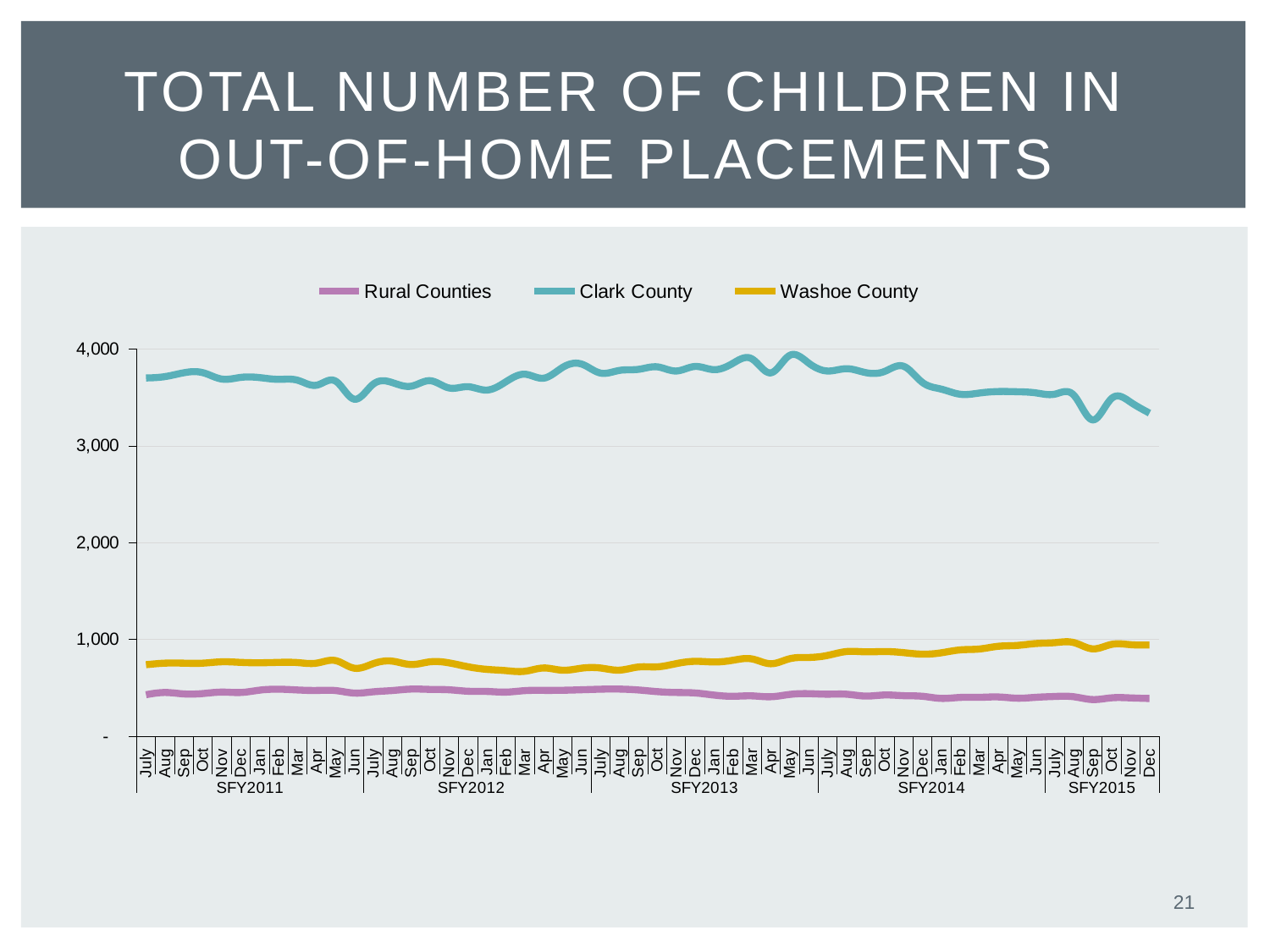

# Total number of children in out-of-home placements

### Chart

| Category | Clark County | Washoe County | Rural Counties |
|---|---|---|---|
| July | 3701.0 | 738.0 | 428.0 |
| Aug | 3715.0 | 754.0 | 451.0 |
| Sep | 3755.0 | 754.0 | 436.0 |
| Oct | 3756.0 | 754.0 | 440.0 |
| Nov | 3690.0 | 768.0 | 455.0 |
| Dec | 3707.0 | 762.0 | 451.0 |
| Jan | 3705.0 | 758.0 | 475.0 |
| Feb | 3687.0 | 762.0 | 485.0 |
| Mar | 3678.0 | 760.0 | 477.0 |
| Apr | 3626.0 | 754.0 | 472.0 |
| May | 3670.0 | 781.0 | 471.0 |
| Jun | 3482.0 | 702.0 | 445.0 |
| July | 3637.0 | 749.0 | 458.0 |
| Aug | 3654.0 | 775.0 | 471.0 |
| Sep | 3616.0 | 740.0 | 486.0 |
| Oct | 3673.0 | 768.0 | 483.0 |
| Nov | 3598.0 | 757.0 | 479.0 |
| Dec | 3611.0 | 717.0 | 464.0 |
| Jan | 3576.0 | 690.0 | 462.0 |
| Feb | 3661.0 | 677.0 | 455.0 |
| Mar | 3740.0 | 670.0 | 470.0 |
| Apr | 3699.0 | 704.0 | 473.0 |
| May | 3810.0 | 681.0 | 474.0 |
| Jun | 3845.0 | 702.0 | 479.0 |
| July | 3752.0 | 704.0 | 485.0 |
| Aug | 3779.0 | 682.0 | 486.0 |
| Sep | 3790.0 | 714.0 | 477.0 |
| Oct | 3816.0 | 716.0 | 460.0 |
| Nov | 3773.0 | 749.0 | 451.0 |
| Dec | 3820.0 | 773.0 | 446.0 |
| Jan | 3787.0 | 766.0 | 424.0 |
| Feb | 3853.0 | 784.0 | 412.0 |
| Mar | 3899.0 | 798.0 | 416.0 |
| Apr | 3754.0 | 748.0 | 407.0 |
| May | 3935.0 | 800.0 | 431.0 |
| Jun | 3855.0 | 813.0 | 439.0 |
| July | 3773.0 | 834.0 | 433.0 |
| Aug | 3797.0 | 874.0 | 433.0 |
| Sep | 3757.0 | 871.0 | 414.0 |
| Oct | 3768.0 | 874.0 | 425.0 |
| Nov | 3823.0 | 863.0 | 418.0 |
| Dec | 3656.0 | 847.0 | 412.0 |
| Jan | 3586.0 | 861.0 | 390.0 |
| Feb | 3533.0 | 891.0 | 400.0 |
| Mar | 3545.0 | 900.0 | 401.0 |
| Apr | 3561.0 | 928.0 | 405.0 |
| May | 3559.0 | 937.0 | 392.0 |
| Jun | 3547.0 | 957.0 | 401.0 |
| July | 3534.0 | 966.0 | 410.0 |
| Aug | 3524.0 | 967.0 | 407.0 |
| Sep | 3268.0 | 902.0 | 378.0 |
| Oct | 3490.0 | 948.0 | 396.0 |
| Nov | 3451.0 | 945.0 | 395.0 |
| Dec | 3338.0 | 942.0 | 389.0 |
21